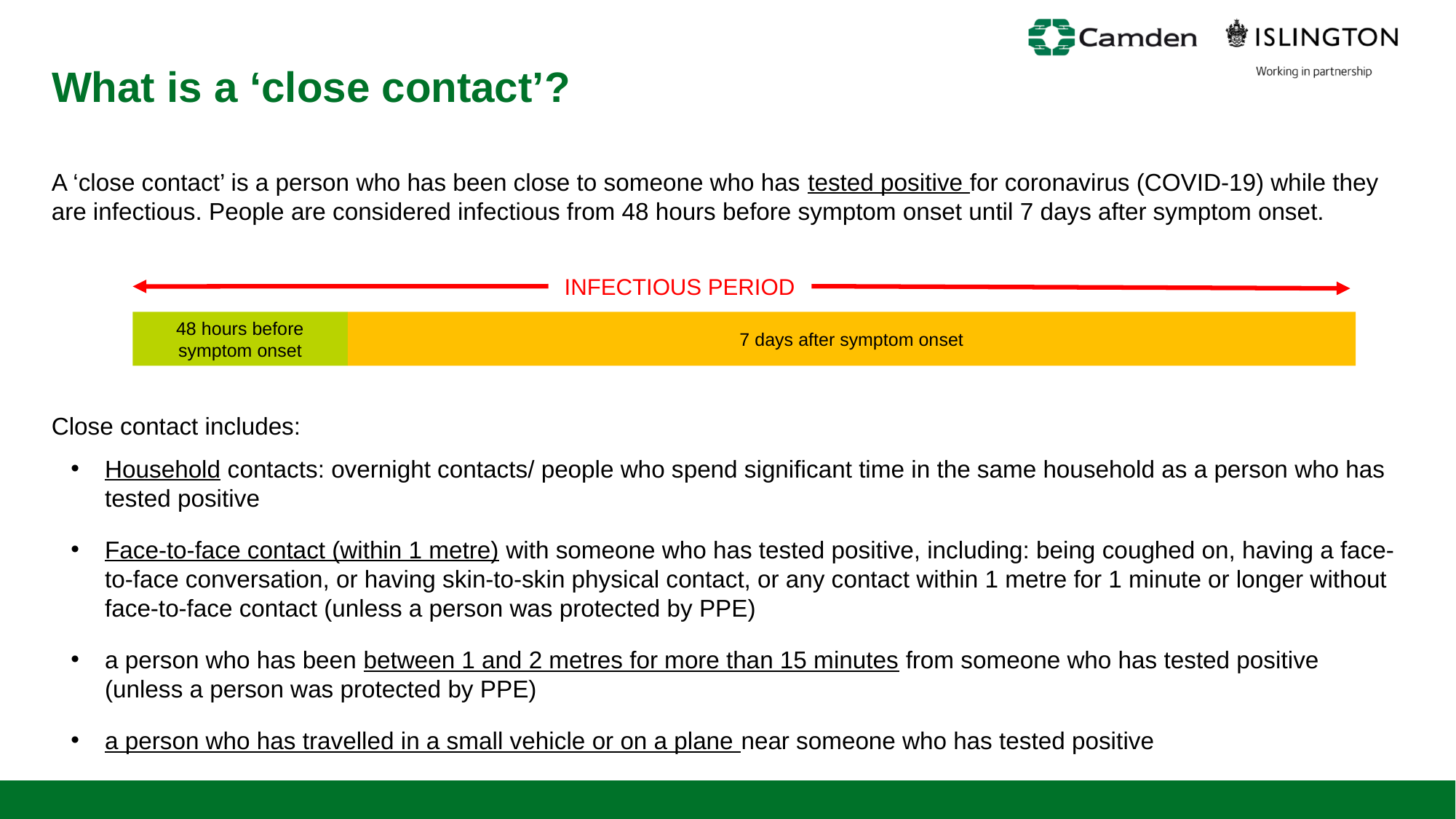

# What is a ‘close contact’?
A ‘close contact’ is a person who has been close to someone who has tested positive for coronavirus (COVID-19) while they are infectious. People are considered infectious from 48 hours before symptom onset until 7 days after symptom onset.

Close contact includes:
Household contacts: overnight contacts/ people who spend significant time in the same household as a person who has tested positive
Face-to-face contact (within 1 metre) with someone who has tested positive, including: being coughed on, having a face-to-face conversation, or having skin-to-skin physical contact, or any contact within 1 metre for 1 minute or longer without face-to-face contact (unless a person was protected by PPE)
a person who has been between 1 and 2 metres for more than 15 minutes from someone who has tested positive (unless a person was protected by PPE)
a person who has travelled in a small vehicle or on a plane near someone who has tested positive
INFECTIOUS PERIOD
48 hours before symptom onset
7 days after symptom onset